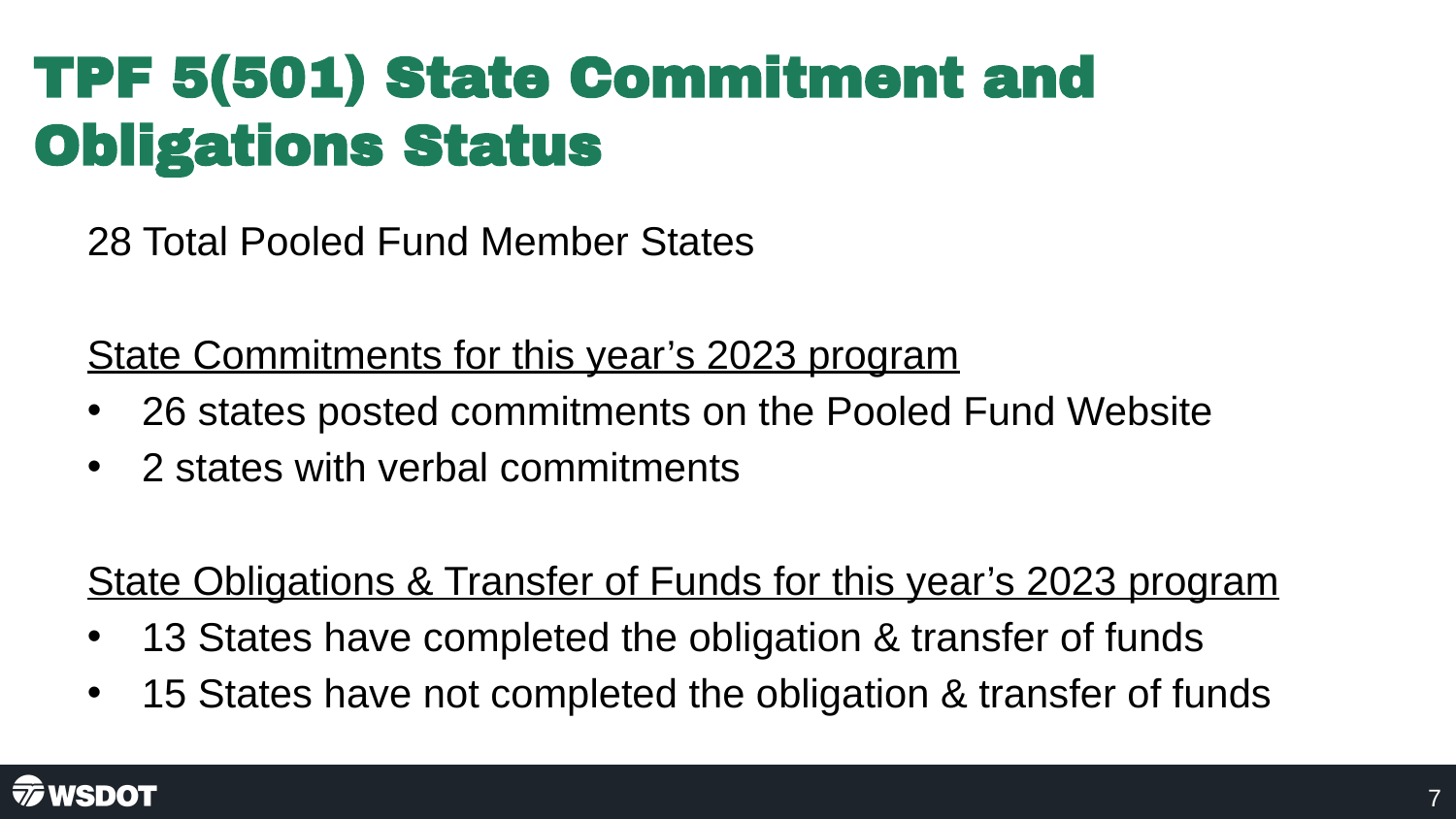

# TPF 5(501) State Commitment and Obligations Status
28 Total Pooled Fund Member States

State Commitments for this year’s 2023 program
26 states posted commitments on the Pooled Fund Website
2 states with verbal commitments

State Obligations & Transfer of Funds for this year’s 2023 program
13 States have completed the obligation & transfer of funds
15 States have not completed the obligation & transfer of funds
7